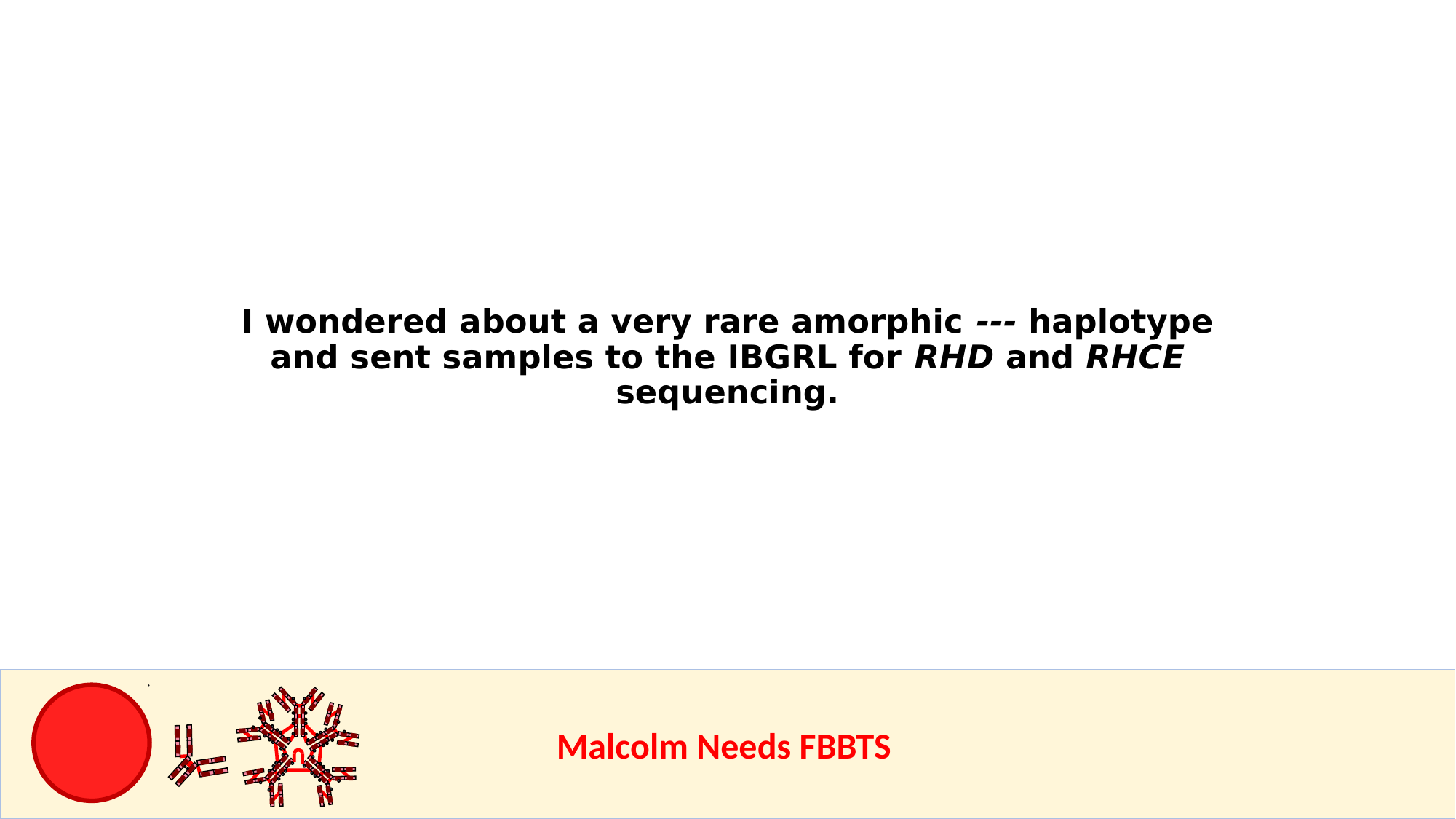

# I wondered about a very rare amorphic --- haplotype and sent samples to the IBGRL for RHD and RHCE sequencing.
					Malcolm Needs FBBTS